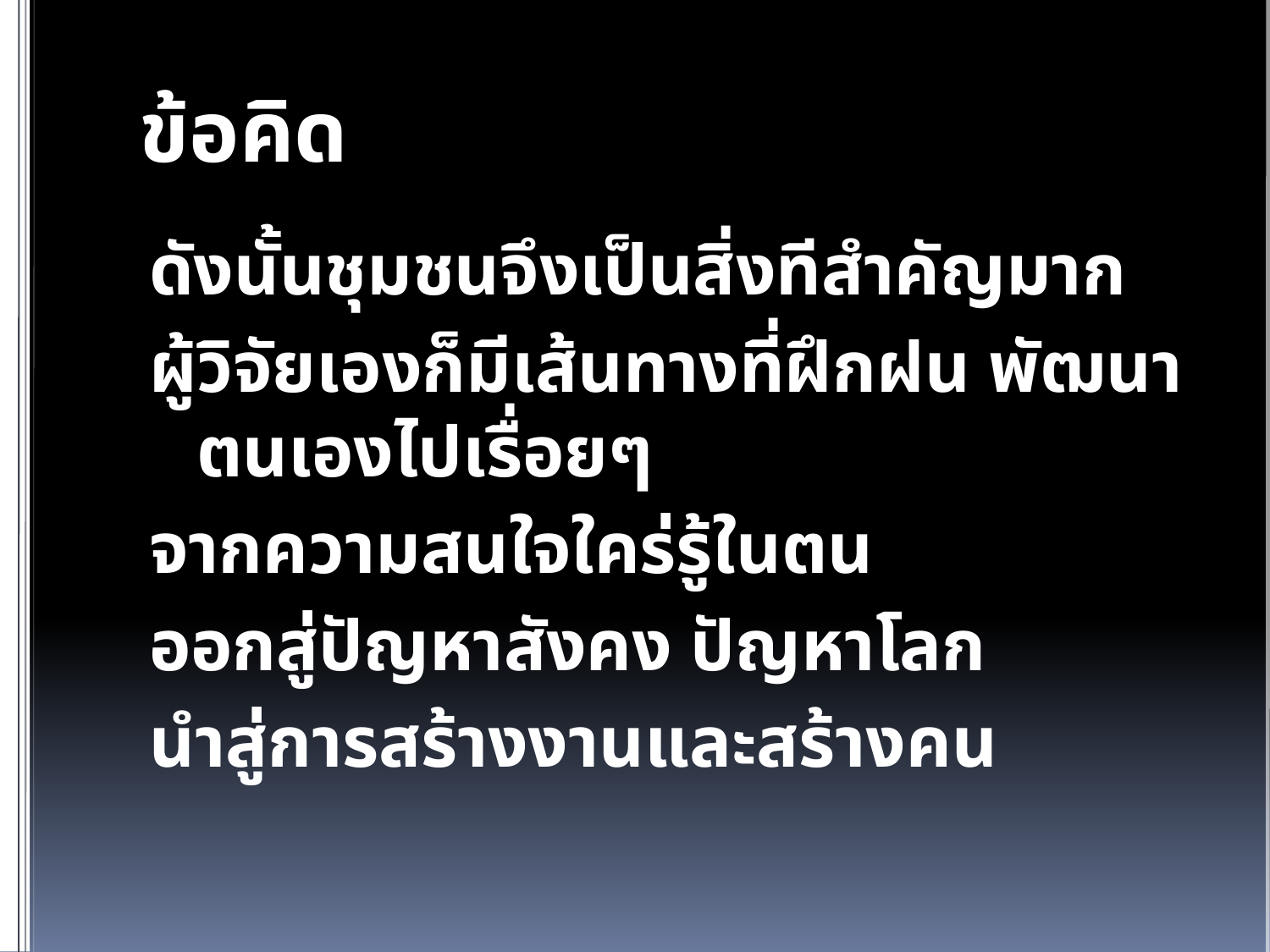

# ข้อคิด
ดังนั้นชุมชนจึงเป็นสิ่งทีสำคัญมาก
ผู้วิจัยเองก็มีเส้นทางที่ฝึกฝน พัฒนาตนเองไปเรื่อยๆ
จากความสนใจใคร่รู้ในตน
ออกสู่ปัญหาสังคง ปัญหาโลก
นำสู่การสร้างงานและสร้างคน